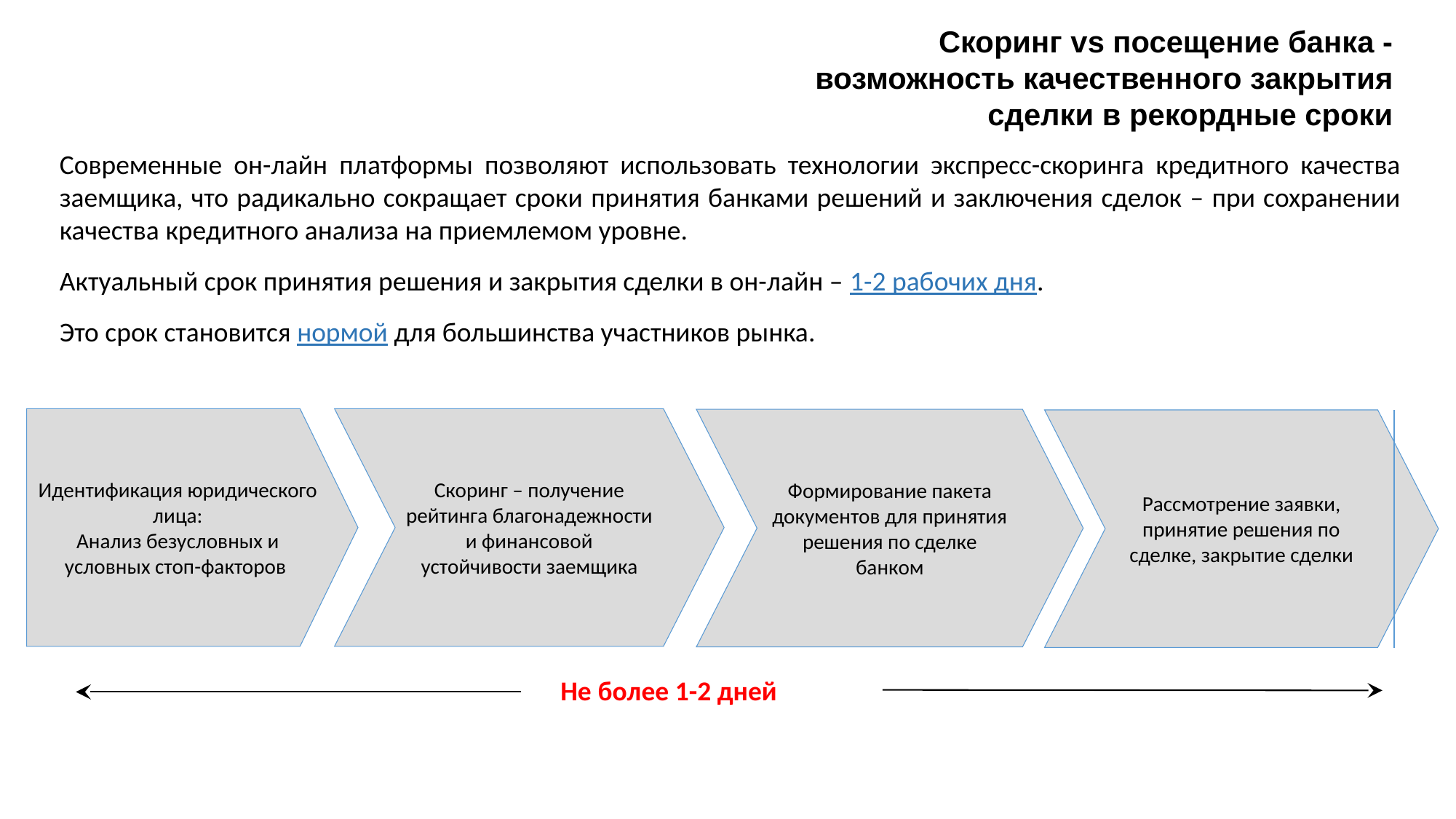

Скоринг vs посещение банка -
возможность качественного закрытия
сделки в рекордные сроки
Современные он-лайн платформы позволяют использовать технологии экспресс-скоринга кредитного качества заемщика, что радикально сокращает сроки принятия банками решений и заключения сделок – при сохранении качества кредитного анализа на приемлемом уровне.
Актуальный срок принятия решения и закрытия сделки в он-лайн – 1-2 рабочих дня.
Это срок становится нормой для большинства участников рынка.
Идентификация юридического лица:
Анализ безусловных и условных стоп-факторов
Скоринг – получение рейтинга благонадежности и финансовой устойчивости заемщика
Формирование пакета документов для принятия решения по сделке банком
Рассмотрение заявки, принятие решения по сделке, закрытие сделки
Не более 1-2 дней